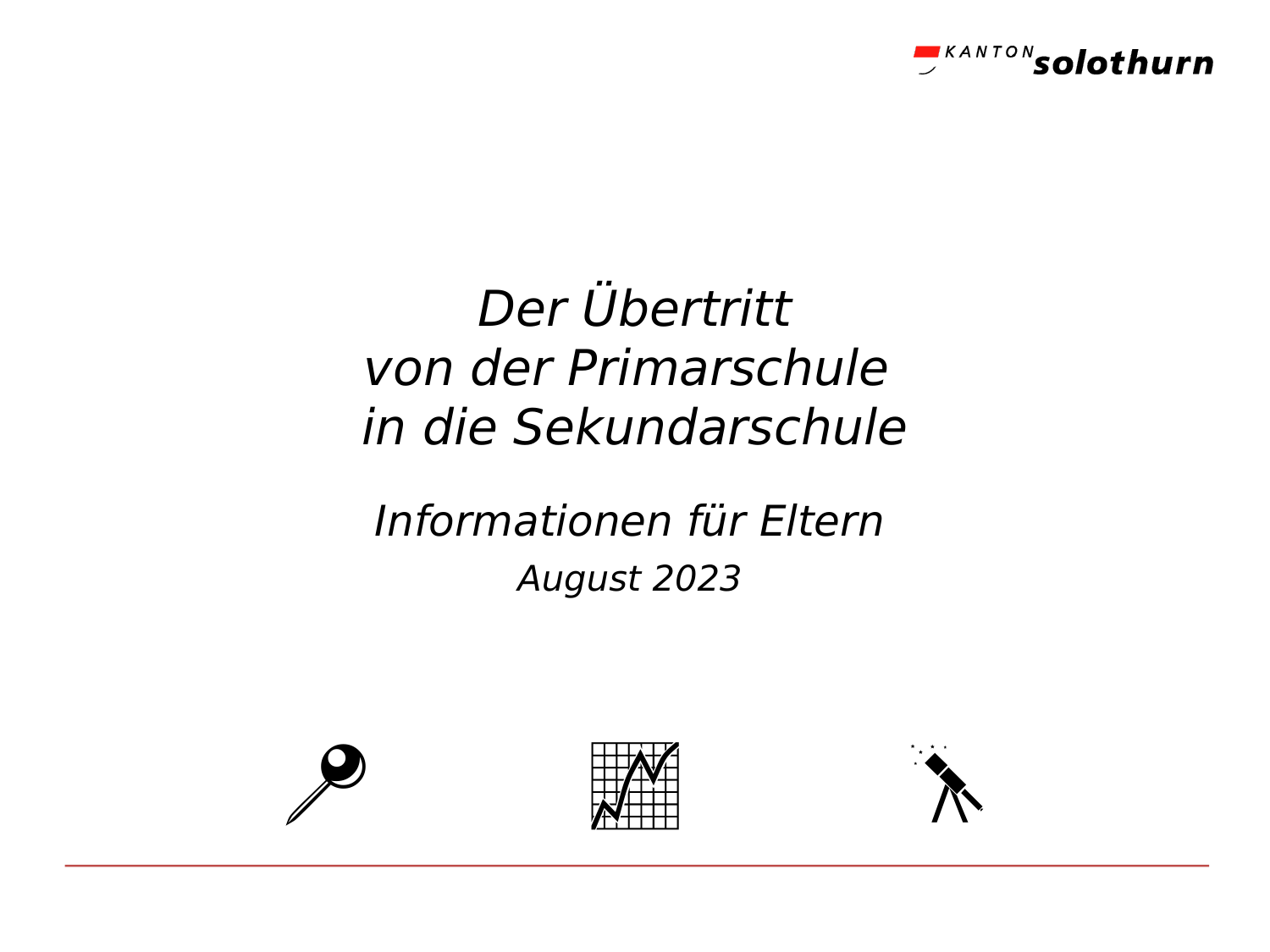

# Der Übertritt von der Primarschule in die Sekundarschule
Informationen für Eltern
August 2023

📍
🔭
📈